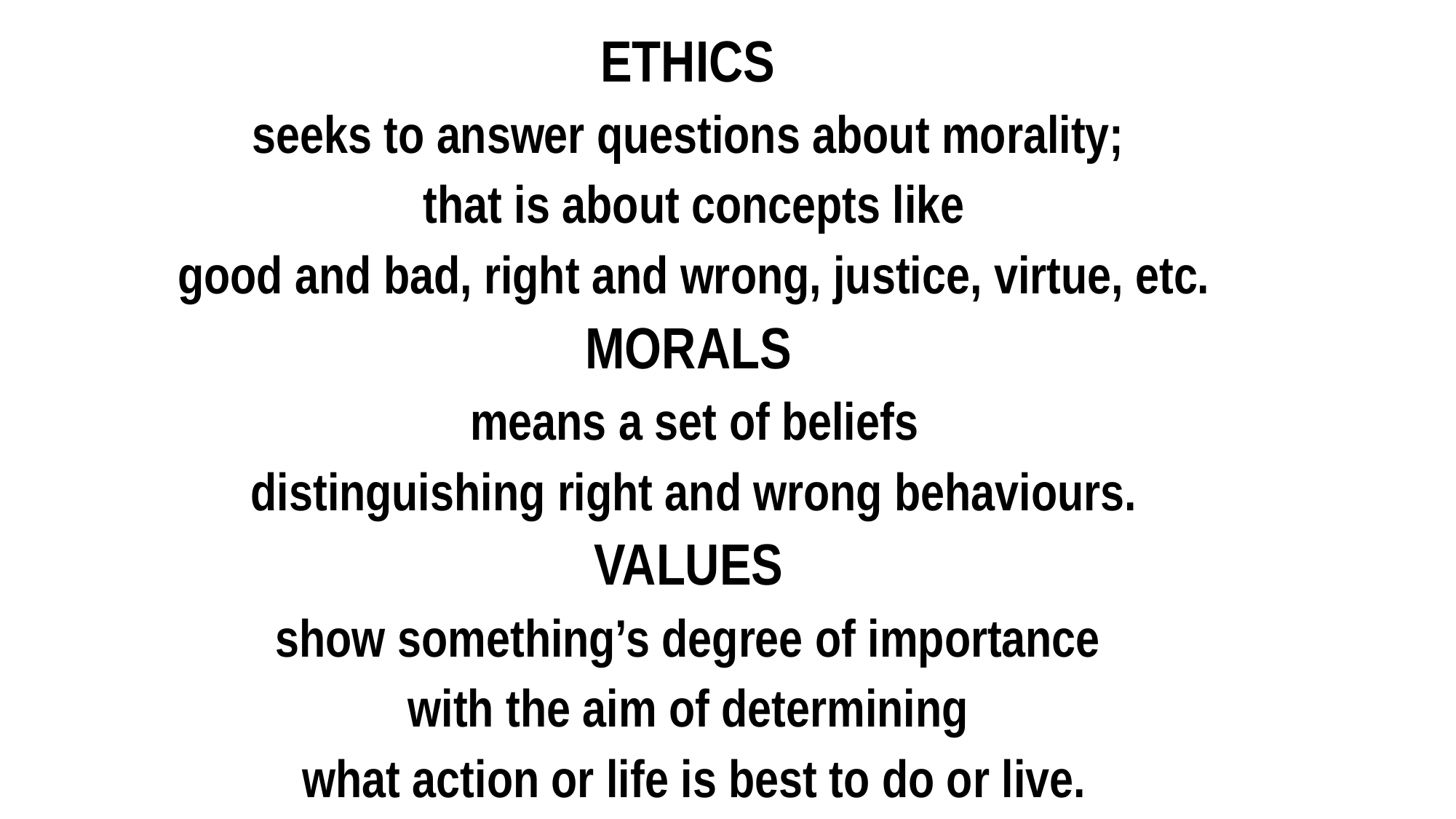

ETHICS
seeks to answer questions about morality;
that is about concepts like
good and bad, right and wrong, justice, virtue, etc.
MORALS
means a set of beliefs
distinguishing right and wrong behaviours.
VALUES
show something’s degree of importance
with the aim of determining
what action or life is best to do or live.